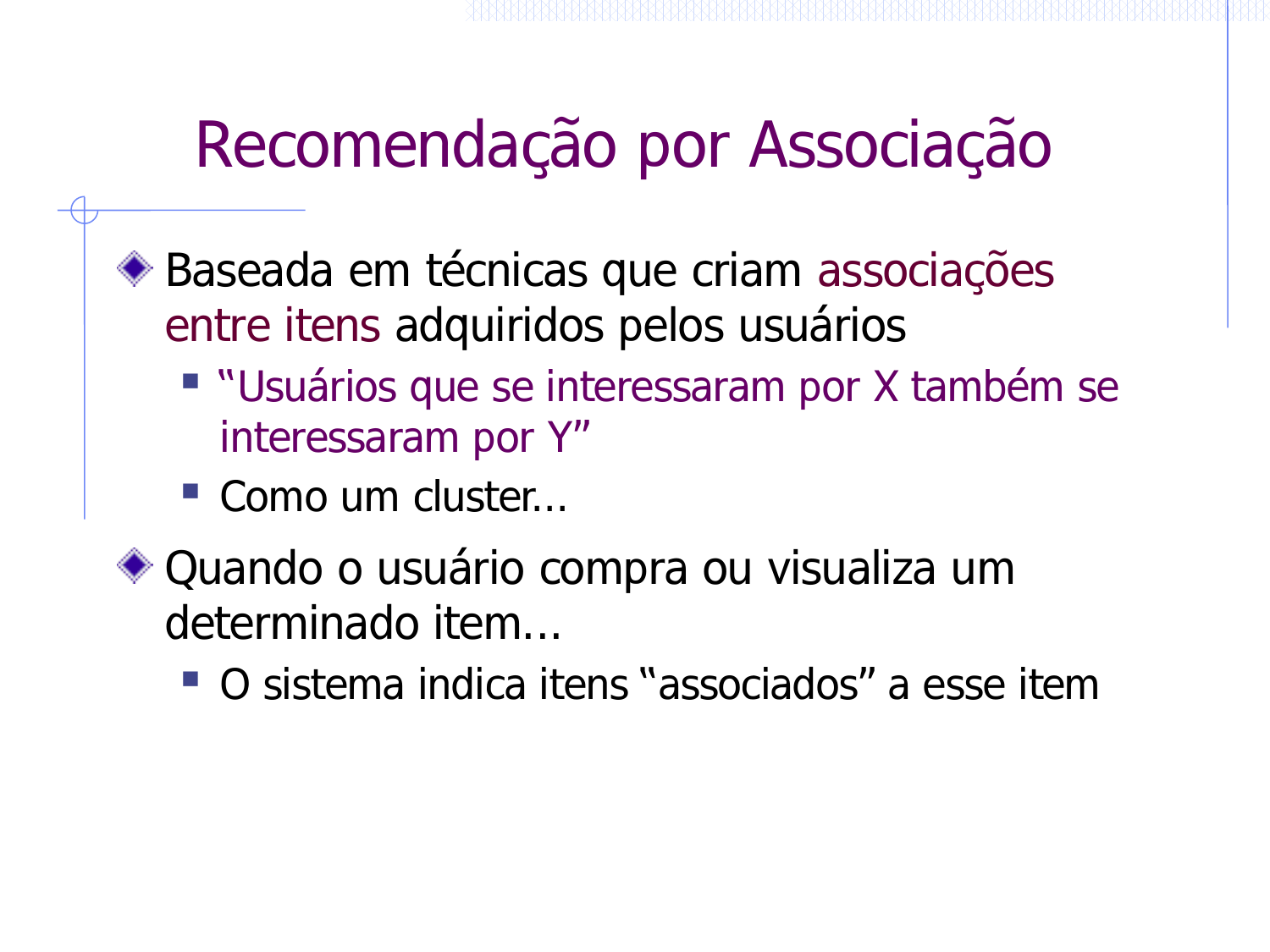

# Recomendação por Associação
Baseada em técnicas que criam associações entre itens adquiridos pelos usuários
“Usuários que se interessaram por X também se interessaram por Y”
Como um cluster...
Quando o usuário compra ou visualiza um determinado item...
O sistema indica itens “associados” a esse item